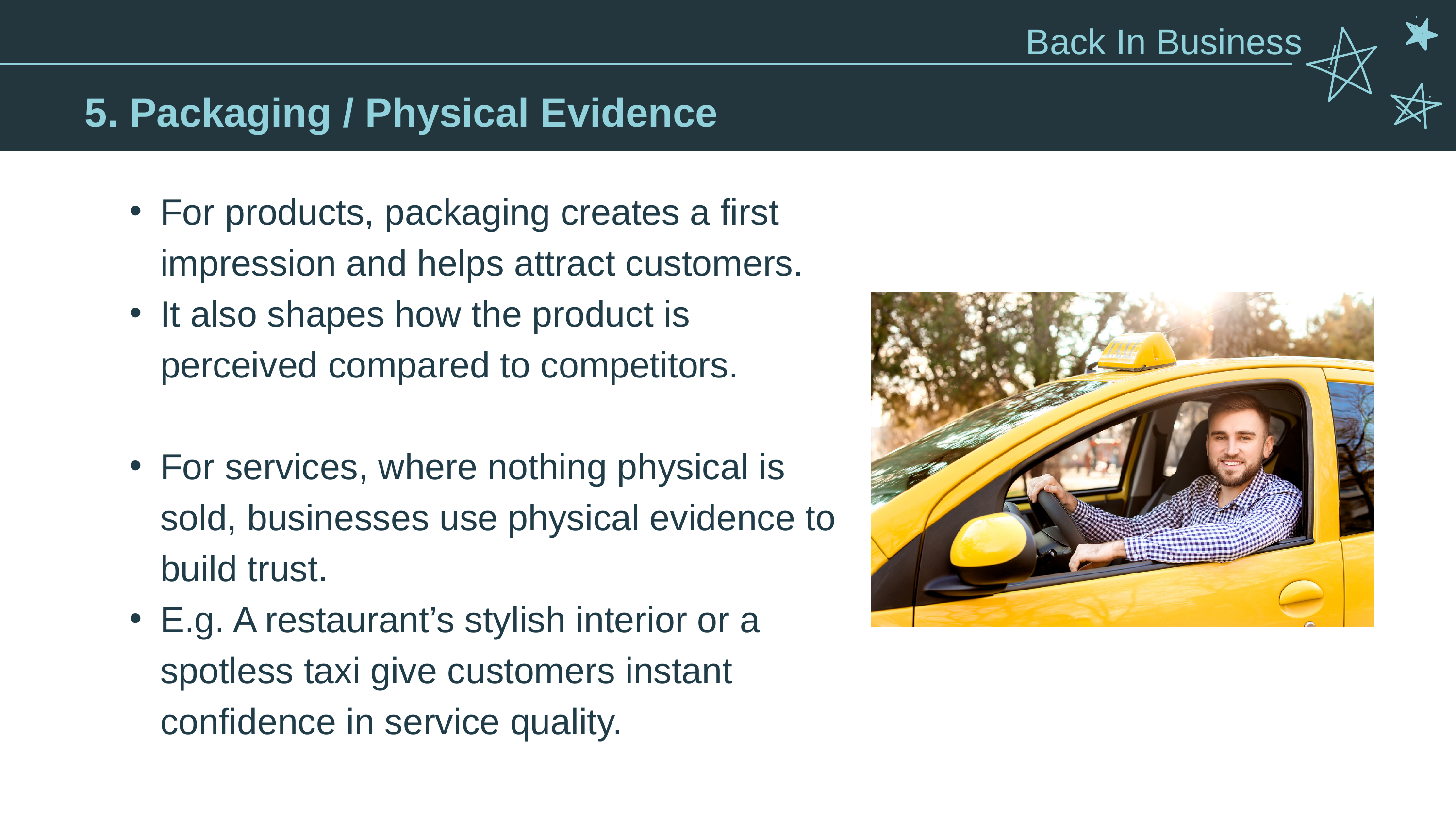

Back In Business

Pricing - Types of pricing strategies

5. Packaging / Physical Evidence
For products, packaging creates a first impression and helps attract customers.
It also shapes how the product is perceived compared to competitors.

For services, where nothing physical is sold, businesses use physical evidence to build trust.
E.g. A restaurant’s stylish interior or a spotless taxi give customers instant confidence in service quality.